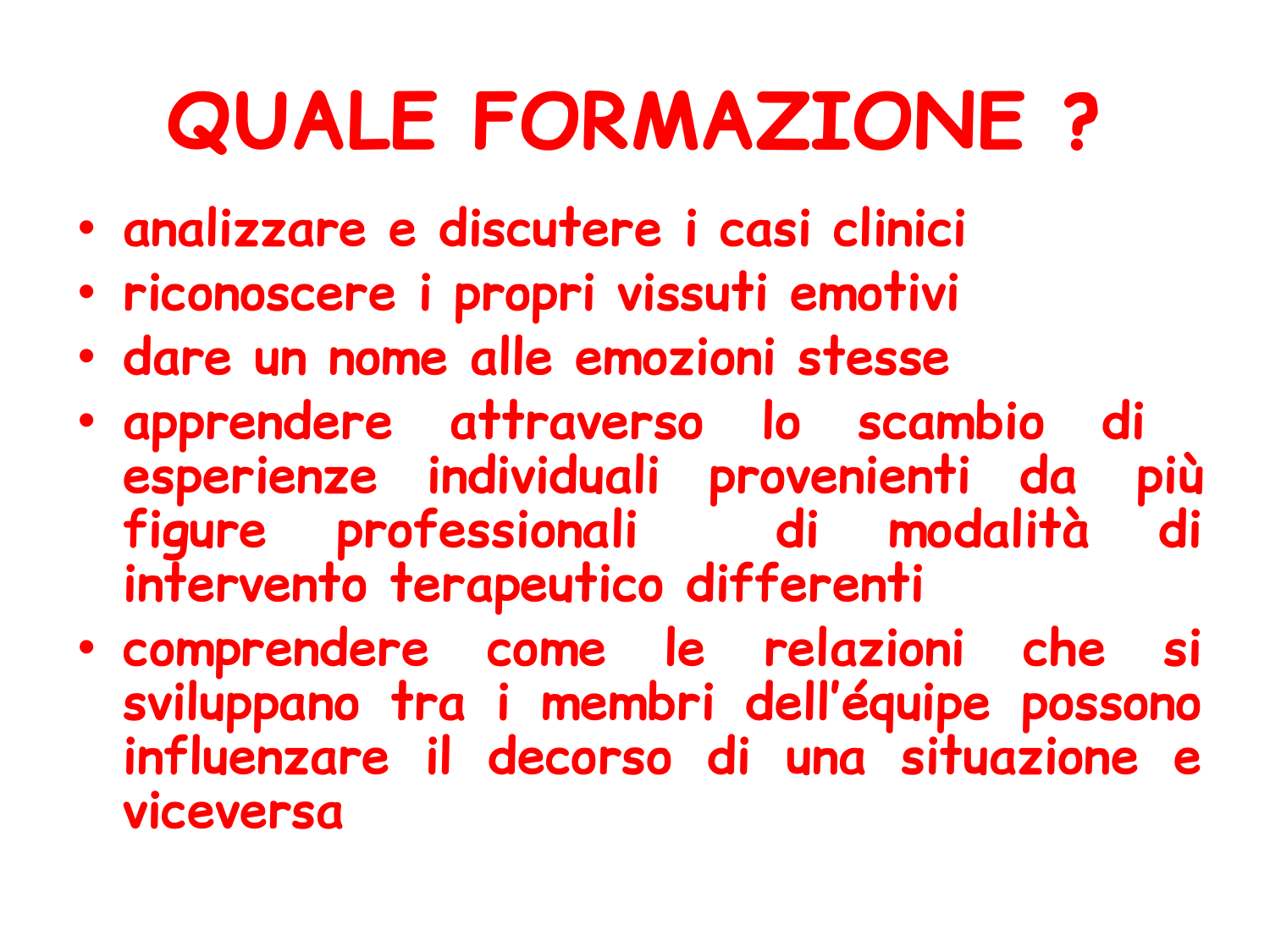

# QUALE FORMAZIONE ?
analizzare e discutere i casi clinici
riconoscere i propri vissuti emotivi
dare un nome alle emozioni stesse
apprendere attraverso lo scambio di  esperienze individuali provenienti da 	più figure professionali  di modalità di intervento terapeutico differenti
comprendere come le relazioni che si sviluppano tra i membri dell’équipe possono influenzare il decorso di una situazione e viceversa